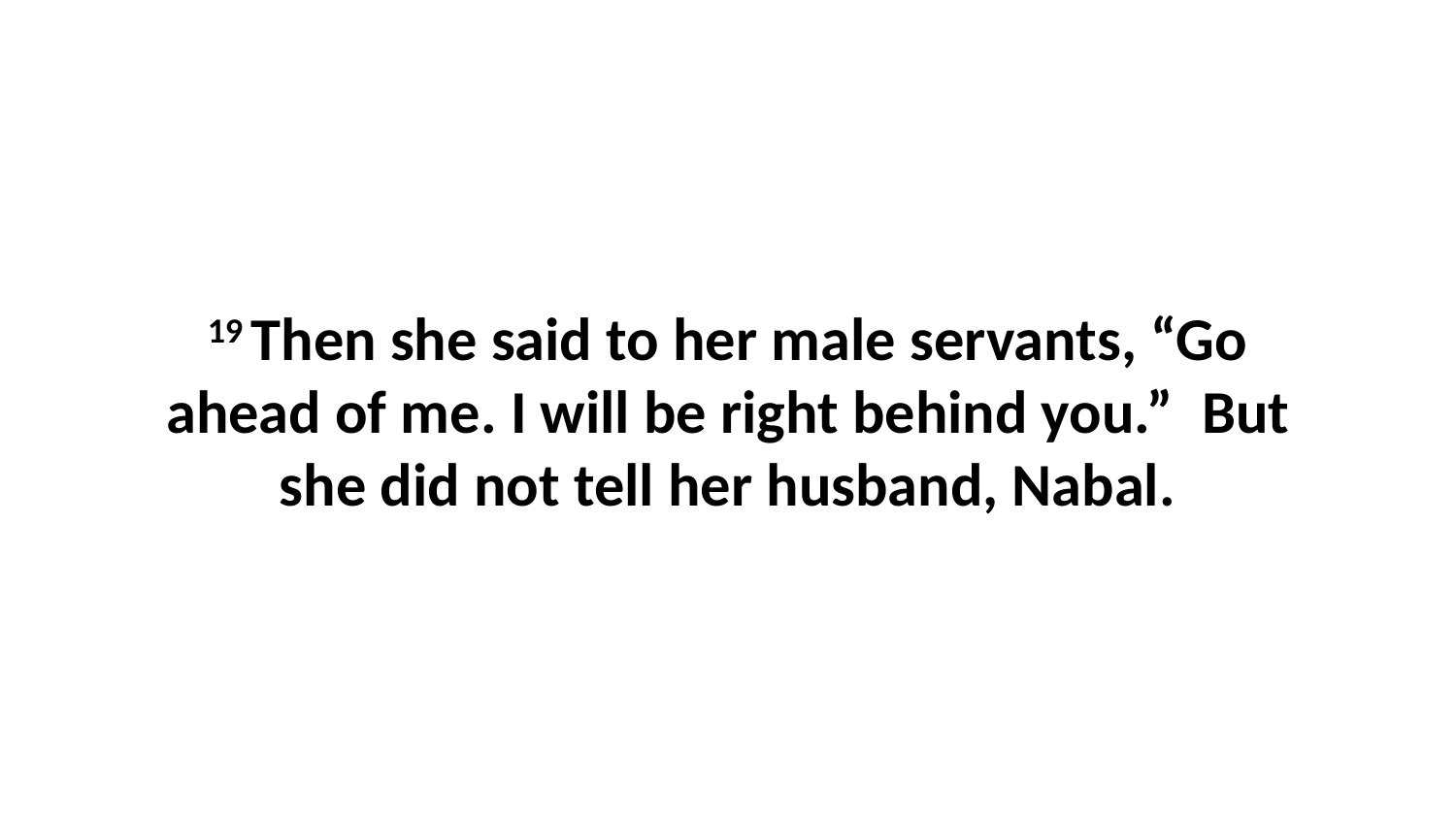

19 Then she said to her male servants, “Go ahead of me. I will be right behind you.”  But she did not tell her husband, Nabal.